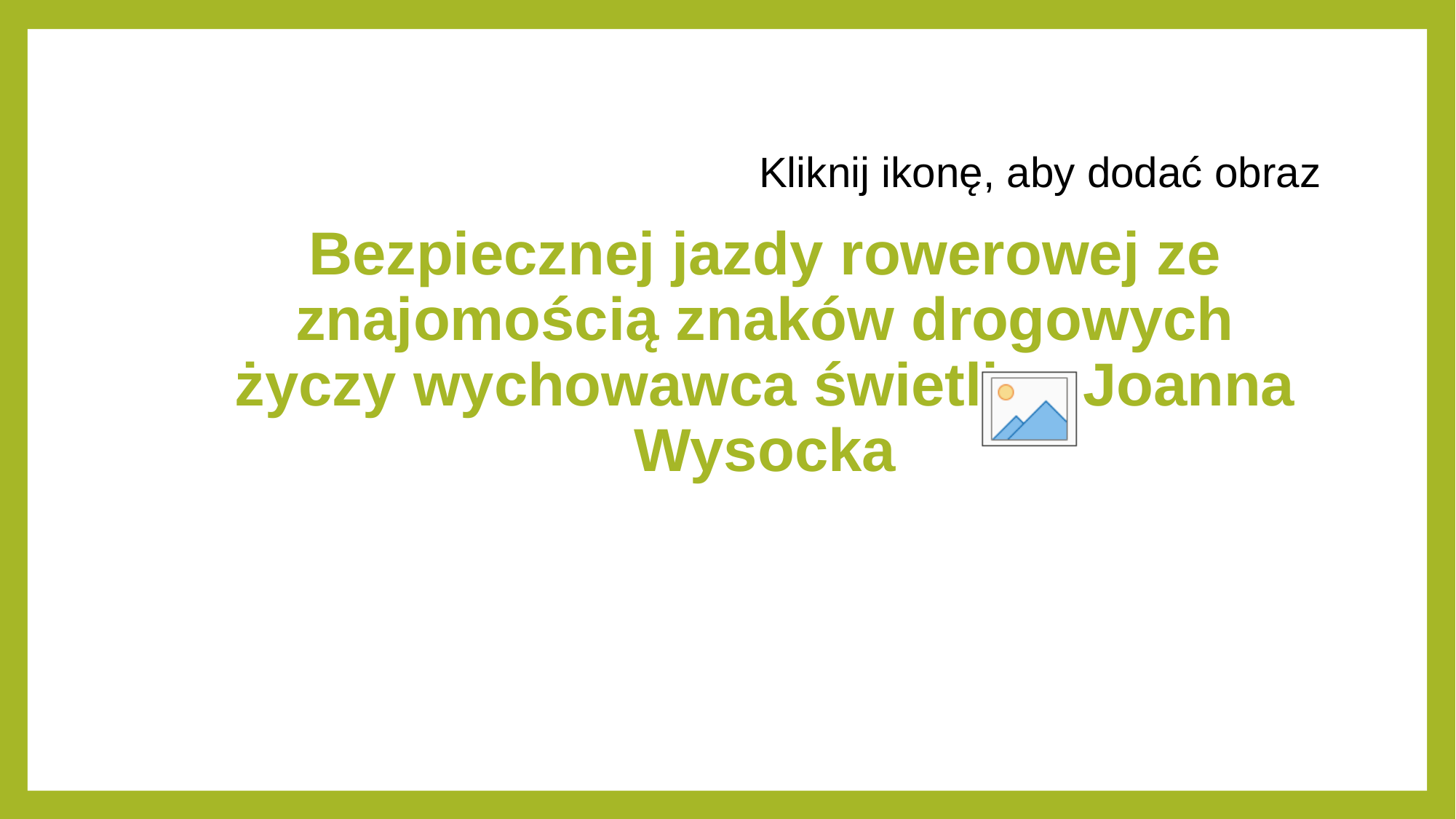

# Bezpiecznej jazdy rowerowej ze znajomością znaków drogowych życzy wychowawca świetlicy Joanna Wysocka